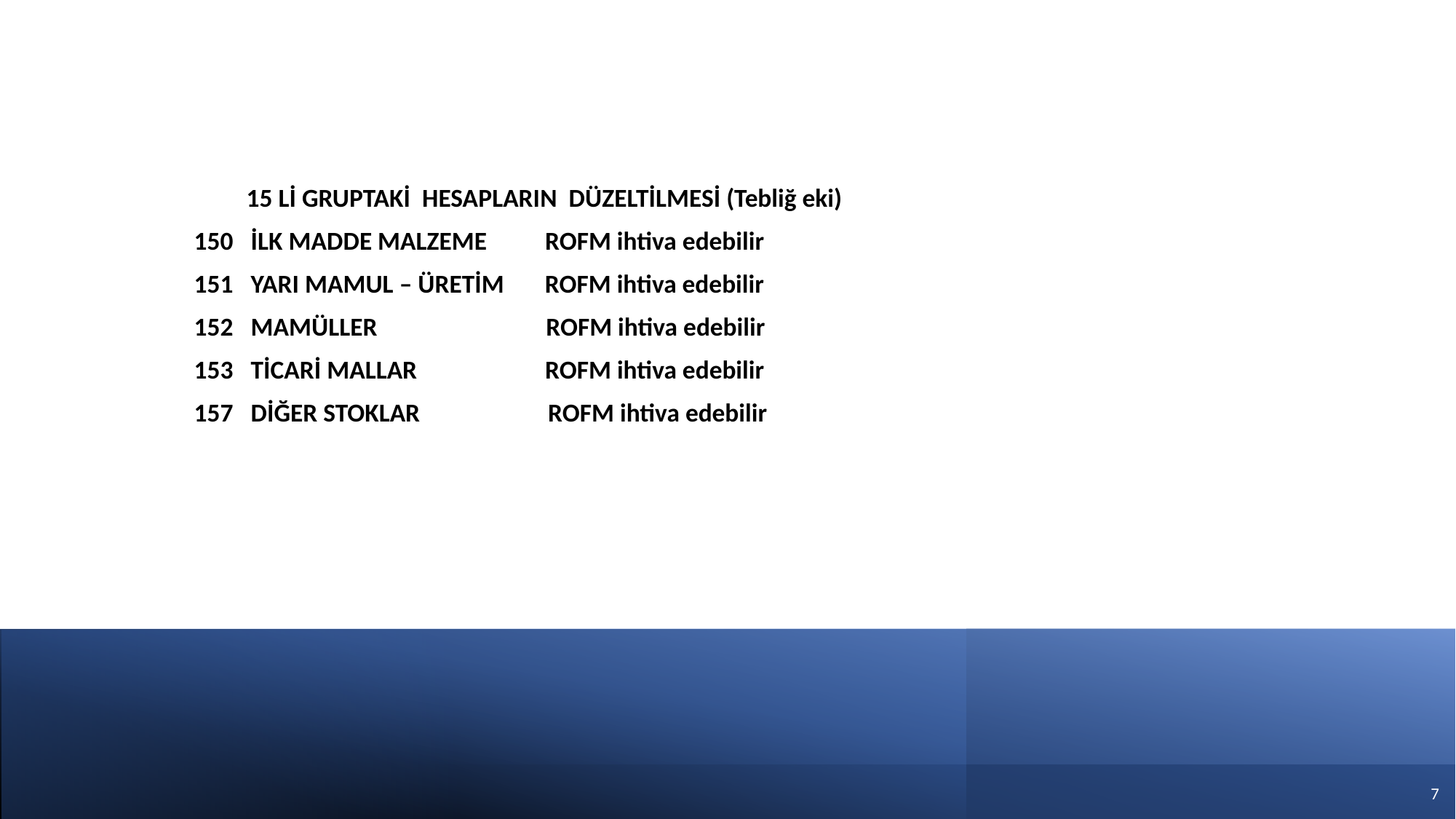

15 Lİ GRUPTAKİ  HESAPLARIN  DÜZELTİLMESİ (Tebliğ eki)
   150   İLK MADDE MALZEME          ROFM ihtiva edebilir
   151   YARI MAMUL – ÜRETİM       ROFM ihtiva edebilir
   152   MAMÜLLER                             ROFM ihtiva edebilir
   153   TİCARİ MALLAR                      ROFM ihtiva edebilir
   157   DİĞER STOKLAR                      ROFM ihtiva edebilir

7